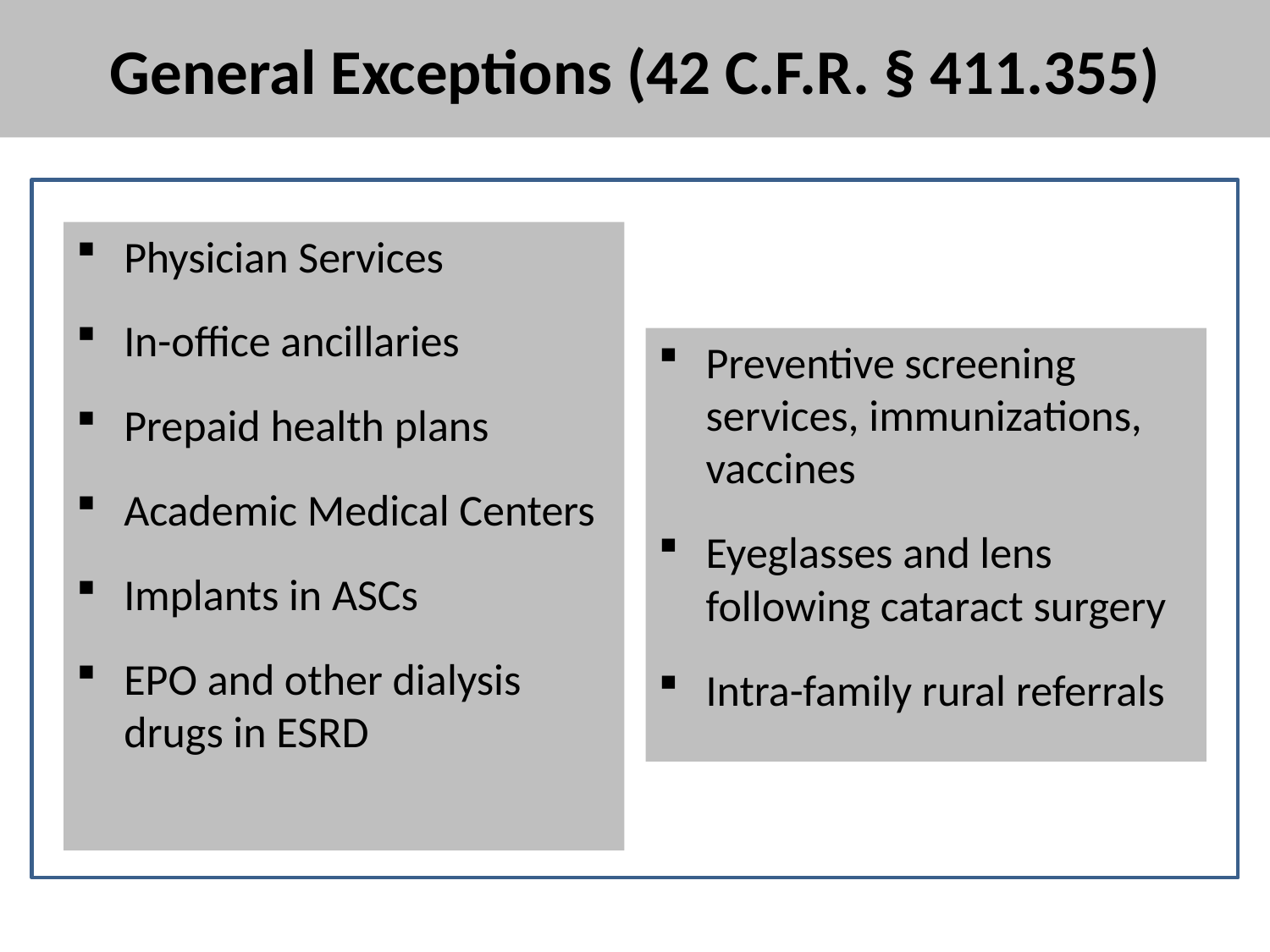

# General Exceptions (42 C.F.R. § 411.355)

Physician Services
In-office ancillaries
Prepaid health plans
Academic Medical Centers
Implants in ASCs
EPO and other dialysis drugs in ESRD

Preventive screening services, immunizations, vaccines
Eyeglasses and lens following cataract surgery
Intra-family rural referrals